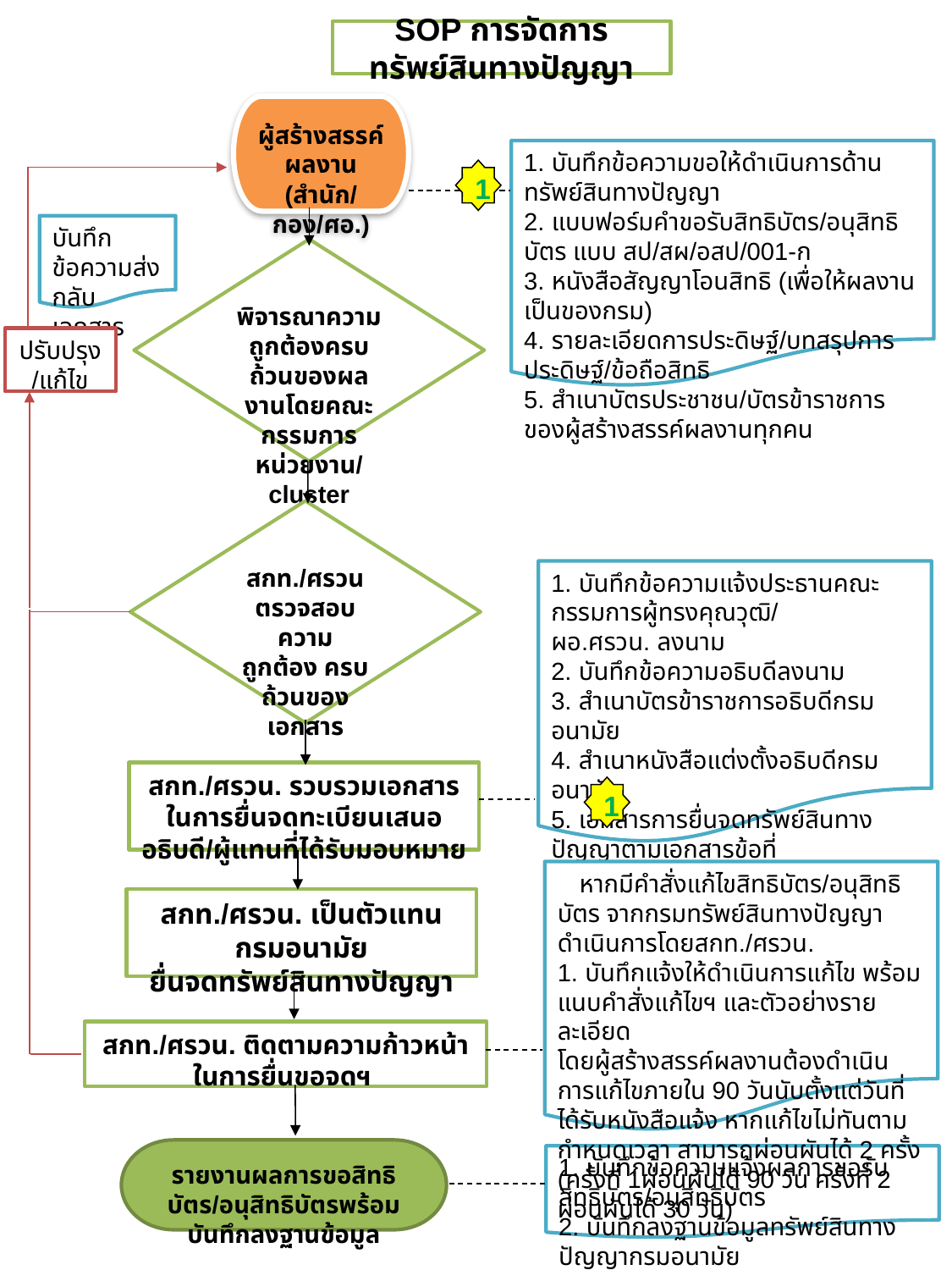

SOP การจัดการทรัพย์สินทางปัญญา
ผู้สร้างสรรค์ผลงาน
(สำนัก/กอง/ศอ.)
1. บันทึกข้อความขอให้ดำเนินการด้านทรัพย์สินทางปัญญา
2. แบบฟอร์มคำขอรับสิทธิบัตร/อนุสิทธิบัตร แบบ สป/สผ/อสป/001-ก
3. หนังสือสัญญาโอนสิทธิ (เพื่อให้ผลงานเป็นของกรม)
4. รายละเอียดการประดิษฐ์/บทสรุปการประดิษฐ์/ข้อถือสิทธิ
5. สำเนาบัตรประชาชน/บัตรข้าราชการของผู้สร้างสรรค์ผลงานทุกคน
1
บันทึกข้อความส่งกลับเอกสาร
พิจารณาความถูกต้องครบถ้วนของผลงานโดยคณะกรรมการหน่วยงาน/cluster

ปรับปรุง/แก้ไข
สกท./ศรวน
ตรวจสอบความ
ถูกต้อง ครบถ้วนของเอกสาร

1. บันทึกข้อความแจ้งประธานคณะกรรมการผู้ทรงคุณวุฒิ/
ผอ.ศรวน. ลงนาม
2. บันทึกข้อความอธิบดีลงนาม
3. สำเนาบัตรข้าราชการอธิบดีกรมอนามัย
4. สำเนาหนังสือแต่งตั้งอธิบดีกรมอนามัย
5. เอกสารการยื่นจดทรัพย์สินทางปัญญาตามเอกสารข้อที่

สกท./ศรวน. รวบรวมเอกสารในการยื่นจดทะเบียนเสนอ อธิบดี/ผู้แทนที่ได้รับมอบหมาย
    หากมีคำสั่งแก้ไขสิทธิบัตร/อนุสิทธิบัตร จากกรมทรัพย์สินทางปัญญา ดำเนินการโดยสกท./ศรวน.
1. บันทึกแจ้งให้ดำเนินการแก้ไข พร้อมแนบคำสั่งแก้ไขฯ และตัวอย่างรายละเอียด
โดยผู้สร้างสรรค์ผลงานต้องดำเนินการแก้ไขภายใน 90 วันนับตั้งแต่วันที่ได้รับหนังสือแจ้ง หากแก้ไขไม่ทันตามกำหนดเวลา สามารถผ่อนผันได้ 2 ครั้ง (ครั้งที่ 1ผ่อนผันได้ 90 วัน ครั้งที่ 2 ผ่อนผันได้ 30 วัน)

สกท./ศรวน. เป็นตัวแทนกรมอนามัย
ยื่นจดทรัพย์สินทางปัญญา
สกท./ศรวน. ติดตามความก้าวหน้าในการยื่นขอจดฯ
รายงานผลการขอสิทธิบัตร/อนุสิทธิบัตรพร้อมบันทึกลงฐานข้อมูล
1. บันทึกข้อความแจ้งผลการขอรับสิทธิบัตร/อนุสิทธิบัตร
2. บันทึกลงฐานข้อมูลทรัพย์สินทางปัญญากรมอนามัย

1